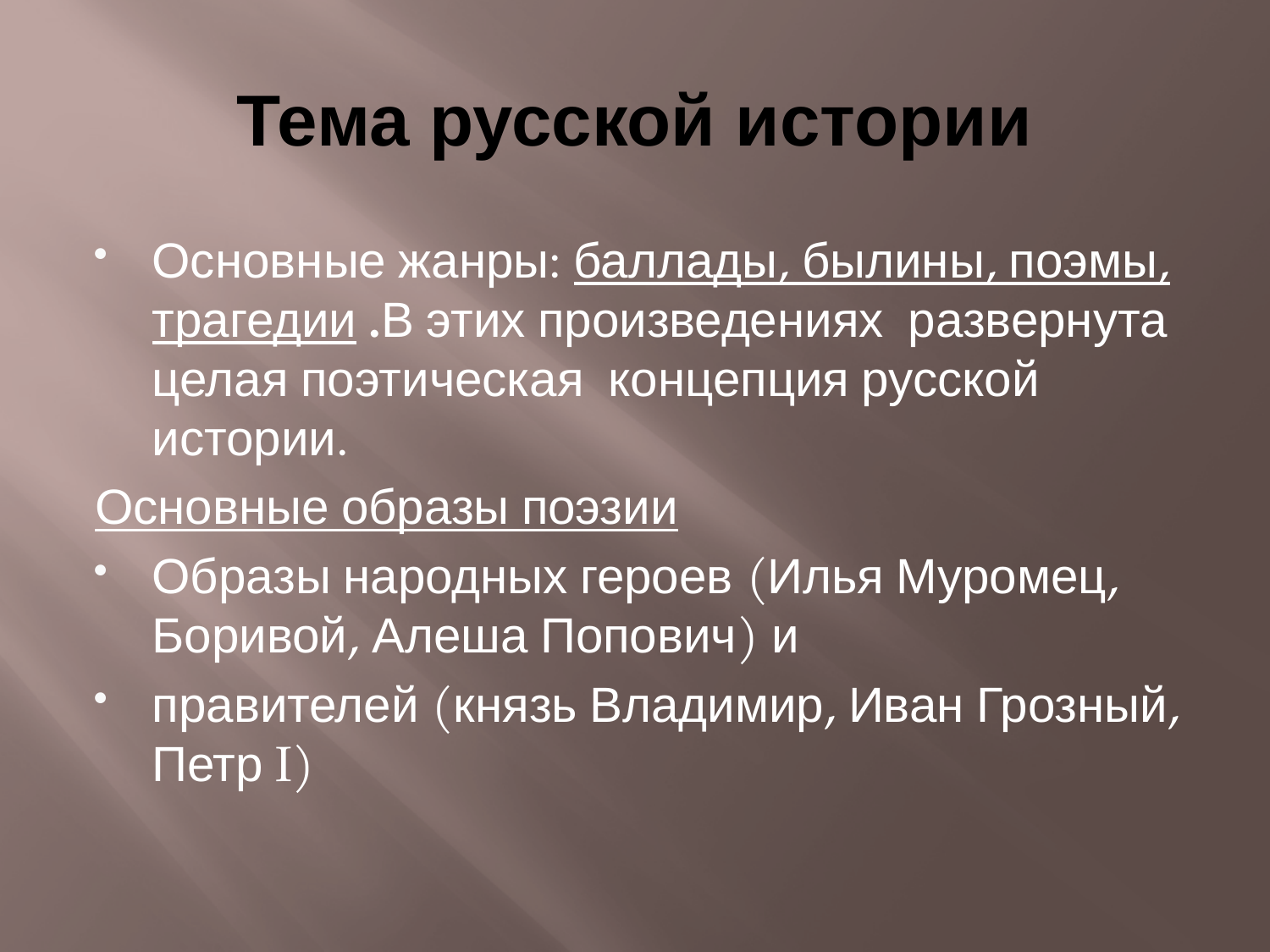

# Тема русской истории
Основные жанры: баллады, былины, поэмы, трагедии .В этих произведениях  развернута целая поэтическая  концепция русской истории.
Основные образы поэзии
Образы народных героев (Илья Муромец, Боривой, Алеша Попович) и
правителей (князь Владимир, Иван Грозный, Петр I)